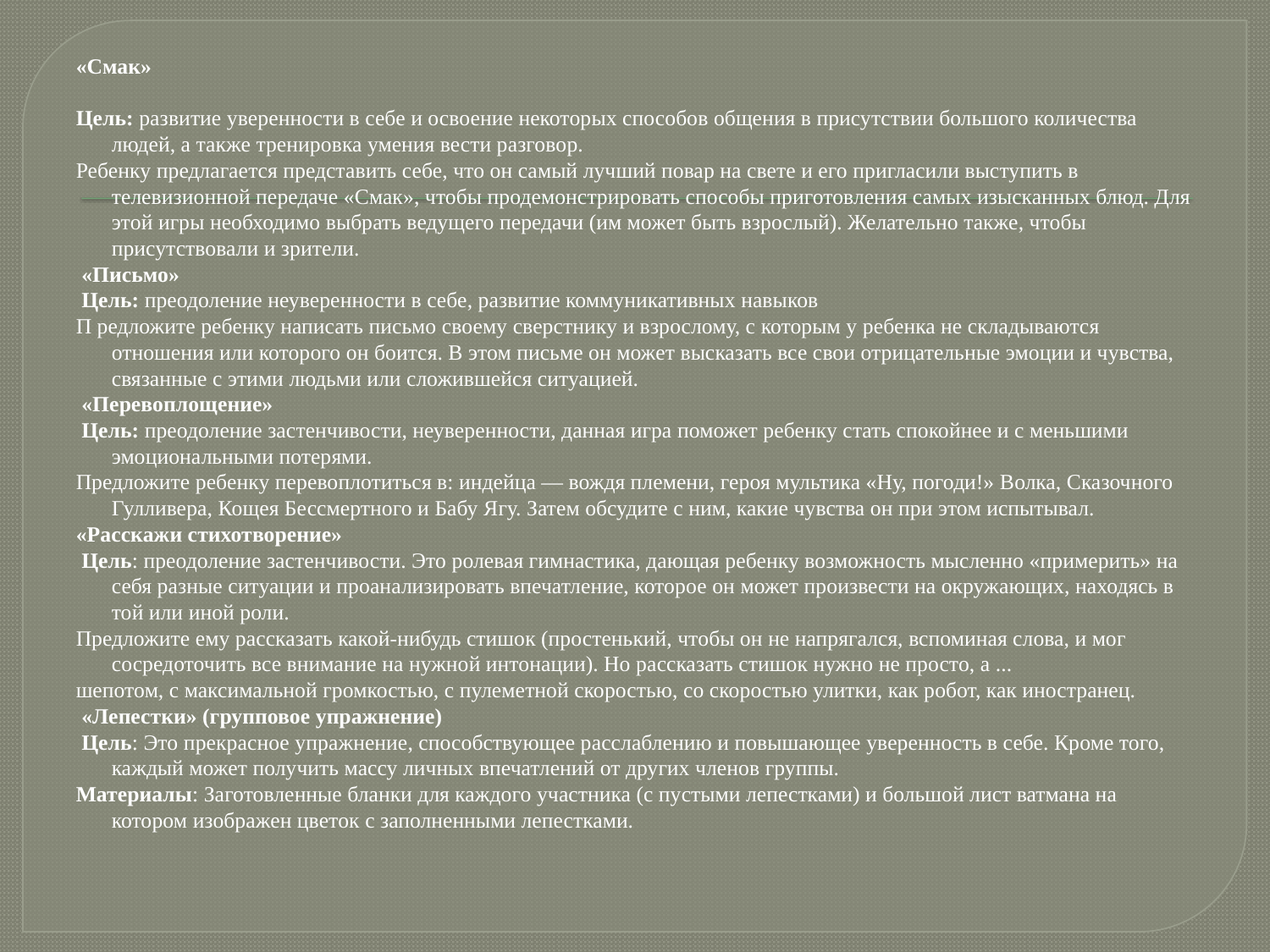

«Смак»

Цель: развитие уверенности в себе и освоение некоторых способов общения в присутствии большого количества людей, а также тренировка умения вести разговор.
Ребенку предлагается представить себе, что он самый лучший повар на свете и его пригласили выступить в телевизионной передаче «Смак», чтобы продемонстрировать способы приготовления самых изысканных блюд. Для этой игры необходимо выбрать ведущего передачи (им может быть взрослый). Желательно также, чтобы присутствовали и зрители.
 «Письмо»
 Цель: преодоление неуверенности в себе, развитие коммуникативных навыков
П редложите ребенку написать письмо своему сверстнику и взрослому, с которым у ребенка не складываются отношения или которого он боится. В этом письме он может высказать все свои отрицательные эмоции и чувства, связанные с этими людьми или сложившейся ситуацией.
 «Перевоплощение»
 Цель: преодоление застенчивости, неуверенности, данная игра поможет ребенку стать спокойнее и с меньшими эмоциональными потерями.
Предложите ребенку перевоплотиться в: индейца — вождя племени, героя мультика «Ну, погоди!» Волка, Сказочного Гулливера, Кощея Бессмертного и Бабу Ягу. Затем обсудите с ним, какие чувства он при этом испытывал.
«Расскажи стихотворение»
 Цель: преодоление застенчивости. Это ролевая гимнастика, дающая ребенку возможность мысленно «примерить» на себя разные ситуации и проанализировать впечатление, которое он может произвести на окружающих, находясь в той или иной роли.
Предложите ему рассказать какой-нибудь стишок (простенький, чтобы он не напрягался, вспоминая слова, и мог сосредоточить все внимание на нужной интонации). Но рассказать стишок нужно не просто, а ...
шепотом, с максимальной громкостью, с пулеметной скоростью, со скоростью улитки, как робот, как иностранец.
 «Лепестки» (групповое упражнение)
 Цель: Это прекрасное упражнение, способствующее расслаблению и повышающее уверенность в себе. Кроме того, каждый может получить массу личных впечатлений от других членов группы.
Материалы: Заготовленные бланки для каждого участника (с пустыми лепестками) и большой лист ватмана на котором изображен цветок с заполненными лепестками.